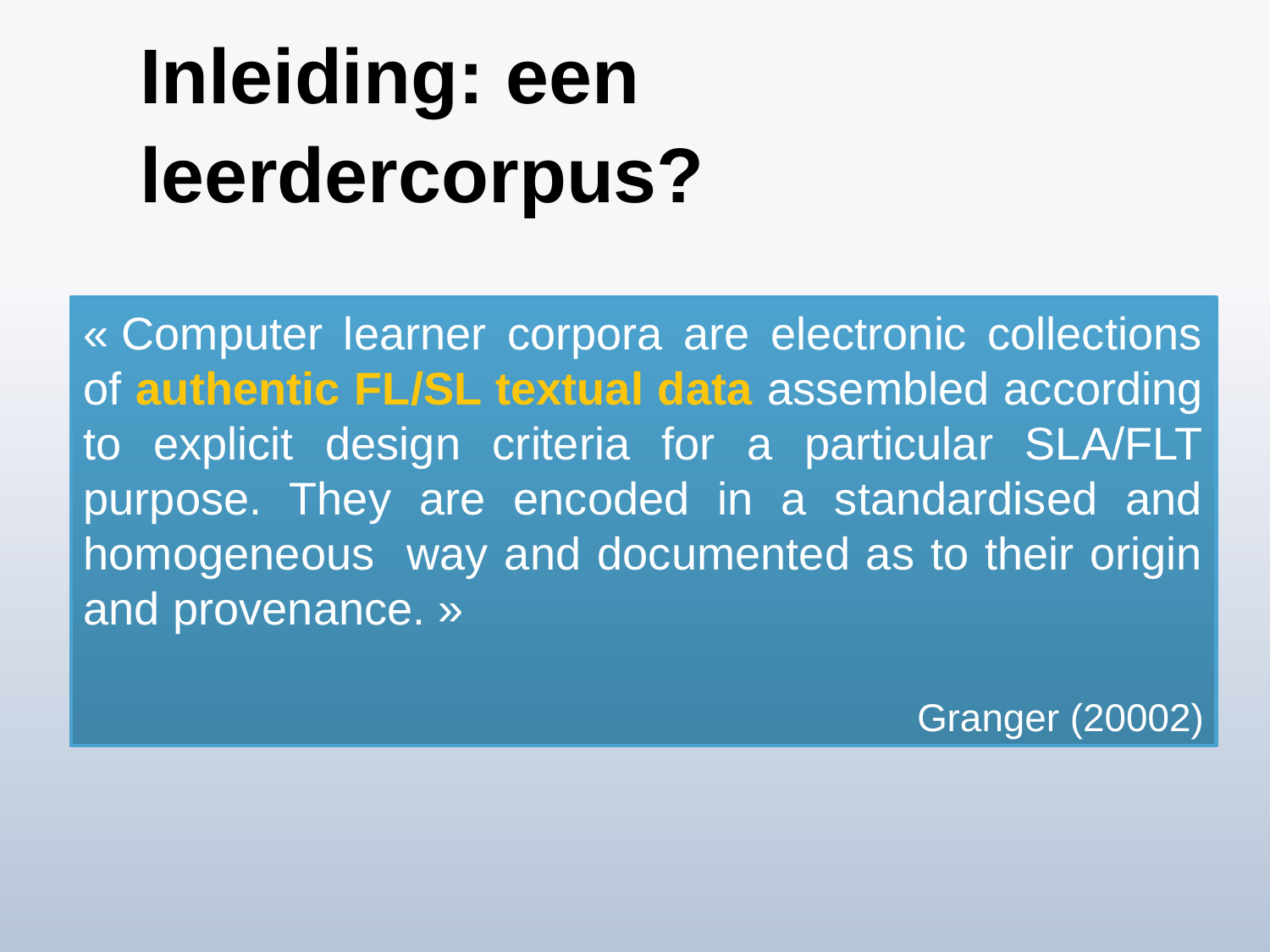

# Inleiding: een leerdercorpus?
« Computer learner corpora are electronic collections of authentic FL/SL textual data assembled according to explicit design criteria for a particular SLA/FLT purpose. They are encoded in a standardised and homogeneous  way and documented as to their origin and provenance. »

Granger (20002)